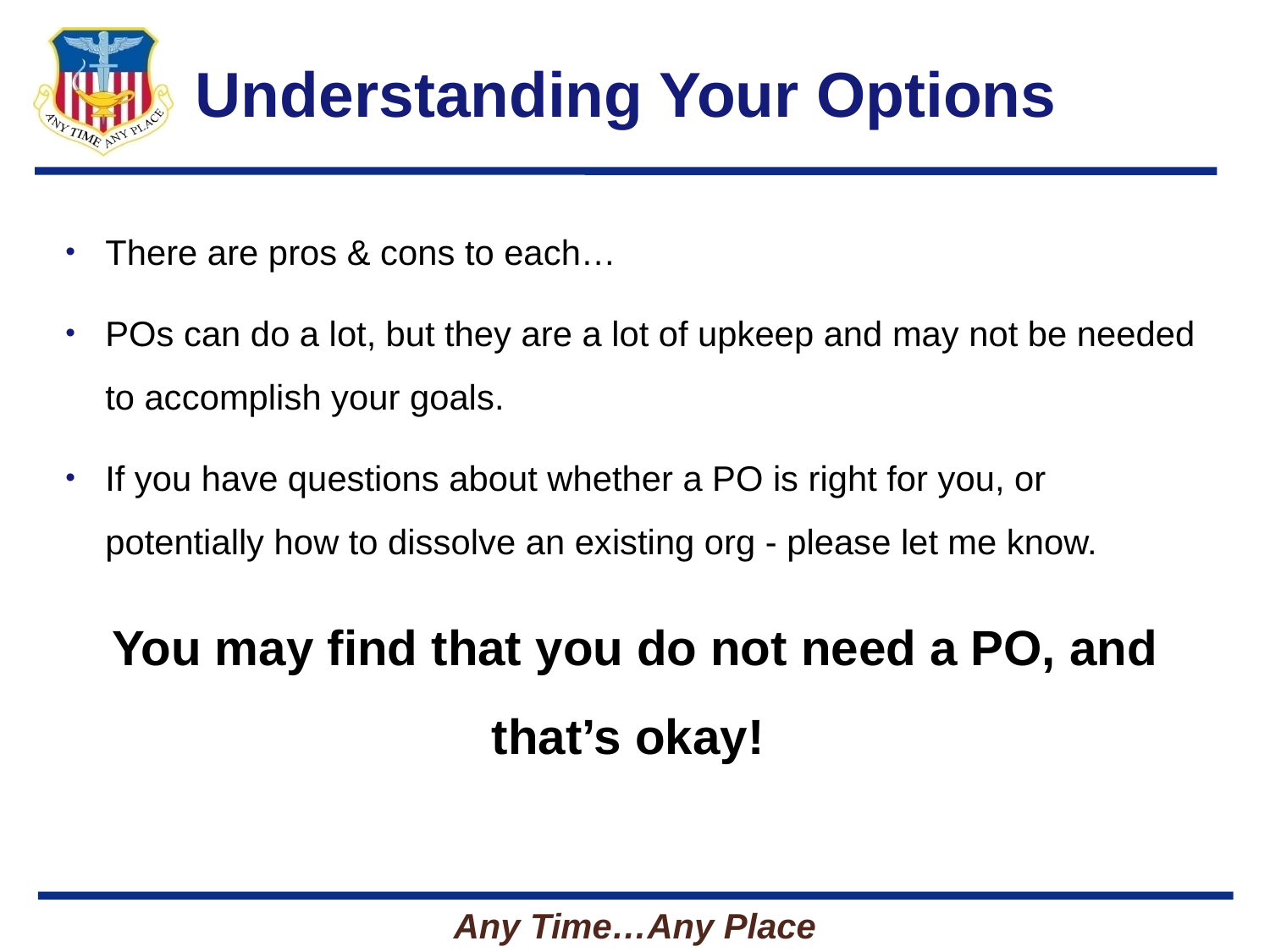

# Understanding Your Options
There are pros & cons to each…
POs can do a lot, but they are a lot of upkeep and may not be needed to accomplish your goals.
If you have questions about whether a PO is right for you, or potentially how to dissolve an existing org - please let me know.
You may find that you do not need a PO, and that’s okay!